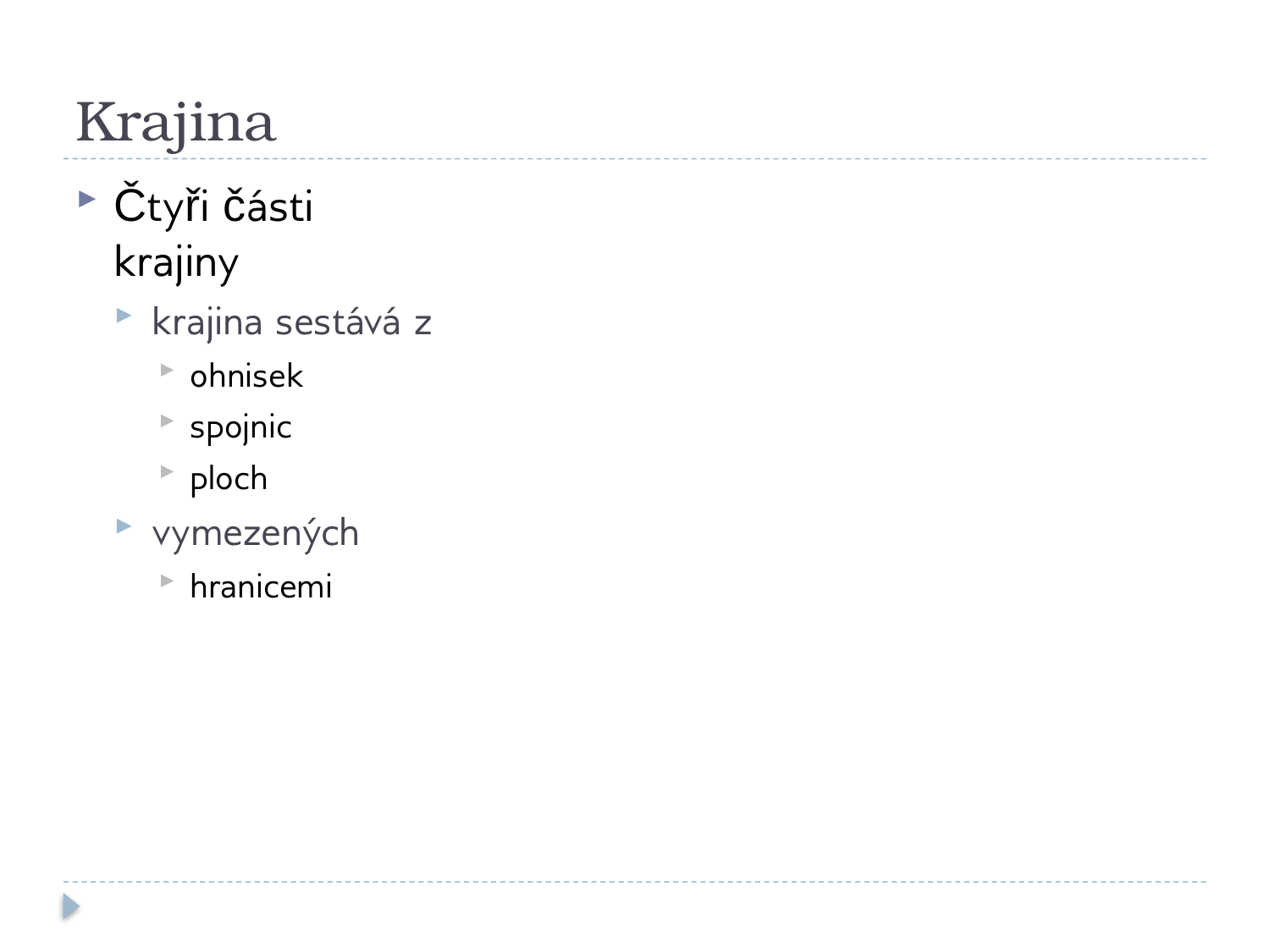

# Krajina
Čtyři části krajiny
krajina sestává z
ohnisek
spojnic
ploch
vymezených
hranicemi